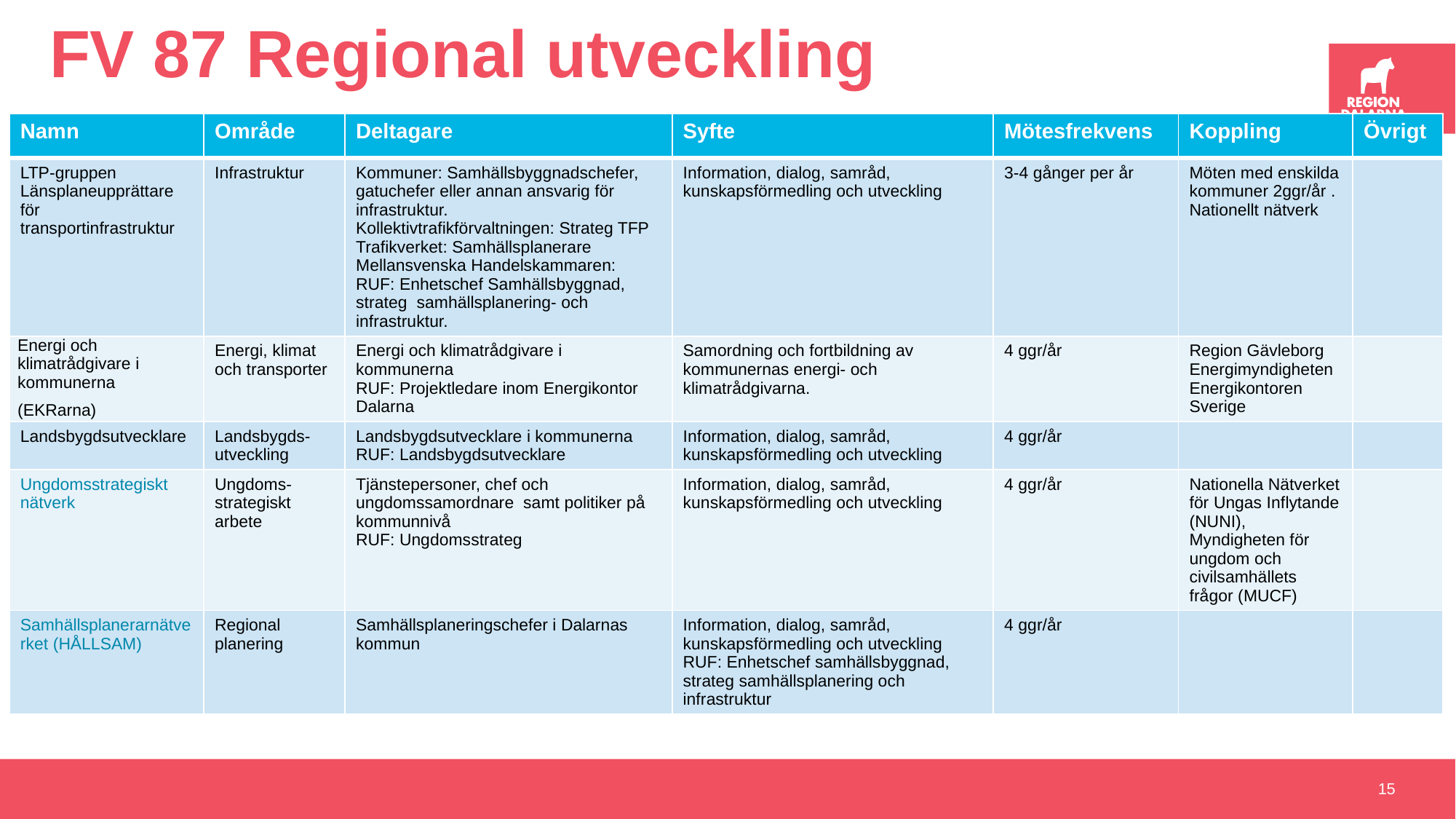

# FV 87 Regional utveckling
| Namn | Område | Deltagare | Syfte | Mötesfrekvens | Koppling | Övrigt |
| --- | --- | --- | --- | --- | --- | --- |
| LTP-gruppen Länsplaneupprättare för transportinfrastruktur | Infrastruktur | Kommuner: Samhällsbyggnadschefer, gatuchefer eller annan ansvarig för infrastruktur. Kollektivtrafikförvaltningen: Strateg TFP Trafikverket: Samhällsplanerare Mellansvenska Handelskammaren: RUF: Enhetschef Samhällsbyggnad, strateg samhällsplanering- och infrastruktur. | Information, dialog, samråd, kunskapsförmedling och utveckling | 3-4 gånger per år | Möten med enskilda kommuner 2ggr/år . Nationellt nätverk |  |
| Energi och klimatrådgivare i kommunerna (EKRarna) | Energi, klimat och transporter | Energi och klimatrådgivare i kommunerna RUF: Projektledare inom Energikontor Dalarna | Samordning och fortbildning av kommunernas energi- och klimatrådgivarna. | 4 ggr/år | Region Gävleborg Energimyndigheten Energikontoren Sverige |  |
| Landsbygdsutvecklare | Landsbygds-utveckling | Landsbygdsutvecklare i kommunerna RUF: Landsbygdsutvecklare | Information, dialog, samråd, kunskapsförmedling och utveckling | 4 ggr/år |  |  |
| Ungdomsstrategiskt nätverk | Ungdoms-strategiskt arbete | Tjänstepersoner, chef och ungdomssamordnare samt politiker på kommunnivå RUF: Ungdomsstrateg | Information, dialog, samråd, kunskapsförmedling och utveckling | 4 ggr/år | Nationella Nätverket för Ungas Inflytande (NUNI), Myndigheten för ungdom och civilsamhällets frågor (MUCF) |  |
| Samhällsplanerarnätverket (HÅLLSAM) | Regional planering | Samhällsplaneringschefer i Dalarnas kommun | Information, dialog, samråd, kunskapsförmedling och utveckling RUF: Enhetschef samhällsbyggnad, strateg samhällsplanering och infrastruktur | 4 ggr/år |  |  |

15